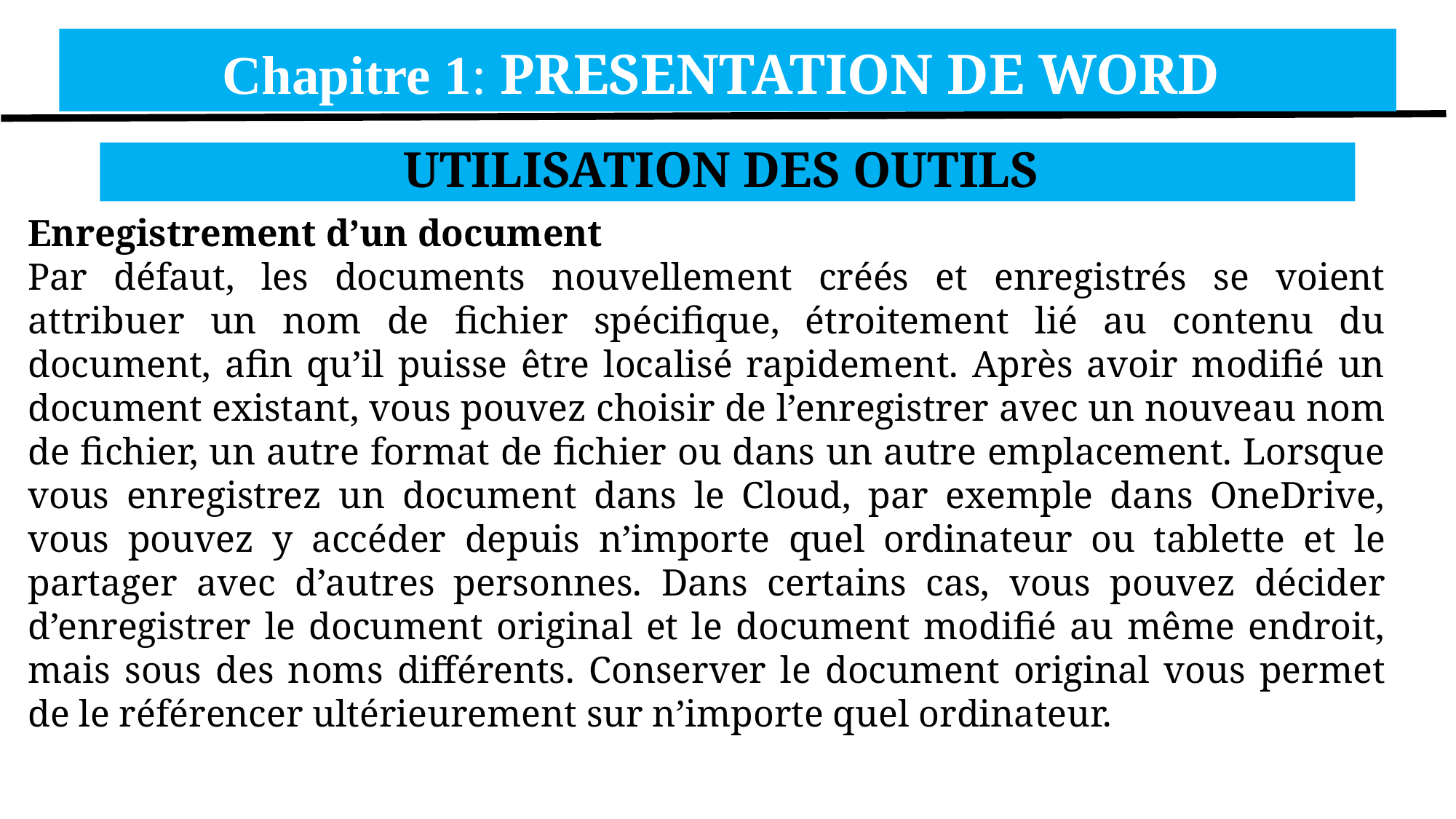

Chapitre 1: PRESENTATION DE WORD
UTILISATION DES OUTILS
Enregistrement d’un document
Par défaut, les documents nouvellement créés et enregistrés se voient attribuer un nom de fichier spécifique, étroitement lié au contenu du document, afin qu’il puisse être localisé rapidement. Après avoir modifié un document existant, vous pouvez choisir de l’enregistrer avec un nouveau nom de fichier, un autre format de fichier ou dans un autre emplacement. Lorsque vous enregistrez un document dans le Cloud, par exemple dans OneDrive, vous pouvez y accéder depuis n’importe quel ordinateur ou tablette et le partager avec d’autres personnes. Dans certains cas, vous pouvez décider d’enregistrer le document original et le document modifié au même endroit, mais sous des noms différents. Conserver le document original vous permet de le référencer ultérieurement sur n’importe quel ordinateur.